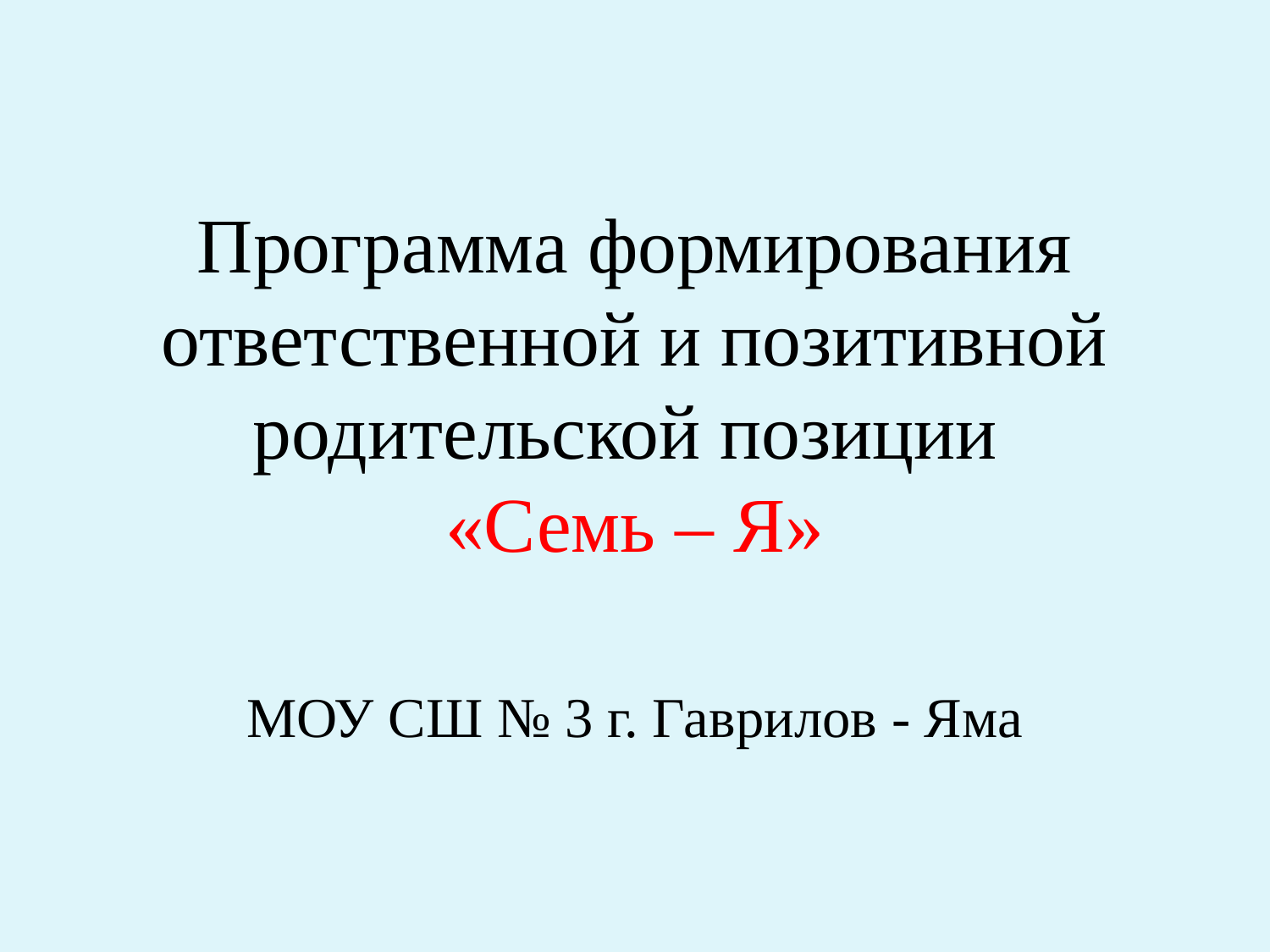

# Программа формирования ответственной и позитивной родительской позиции «Семь – Я»
МОУ СШ № 3 г. Гаврилов - Яма